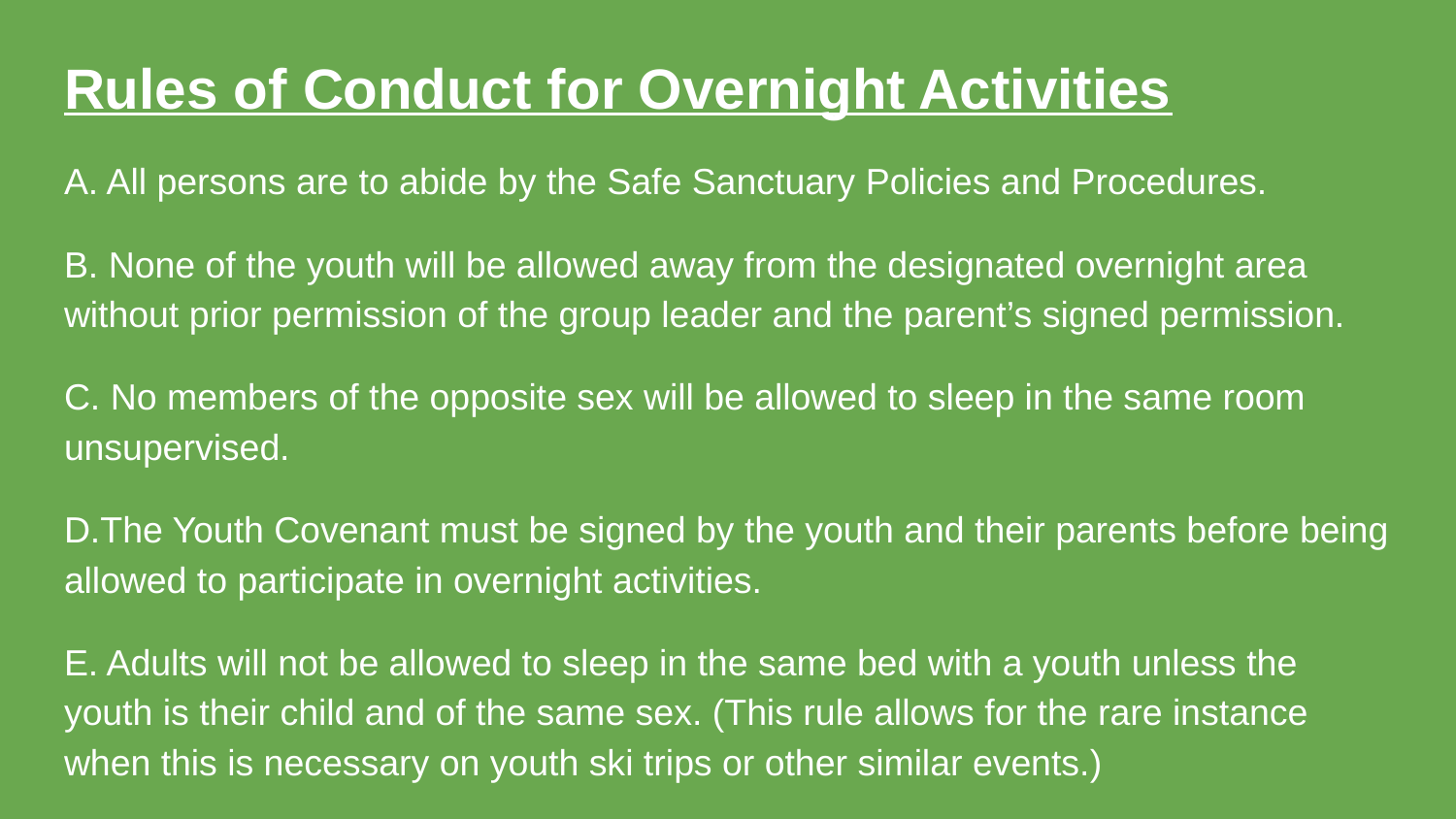

# Rules of Conduct for Overnight Activities
A. All persons are to abide by the Safe Sanctuary Policies and Procedures.
B. None of the youth will be allowed away from the designated overnight area without prior permission of the group leader and the parent’s signed permission.
C. No members of the opposite sex will be allowed to sleep in the same room unsupervised.
D.The Youth Covenant must be signed by the youth and their parents before being allowed to participate in overnight activities.
E. Adults will not be allowed to sleep in the same bed with a youth unless the youth is their child and of the same sex. (This rule allows for the rare instance when this is necessary on youth ski trips or other similar events.)